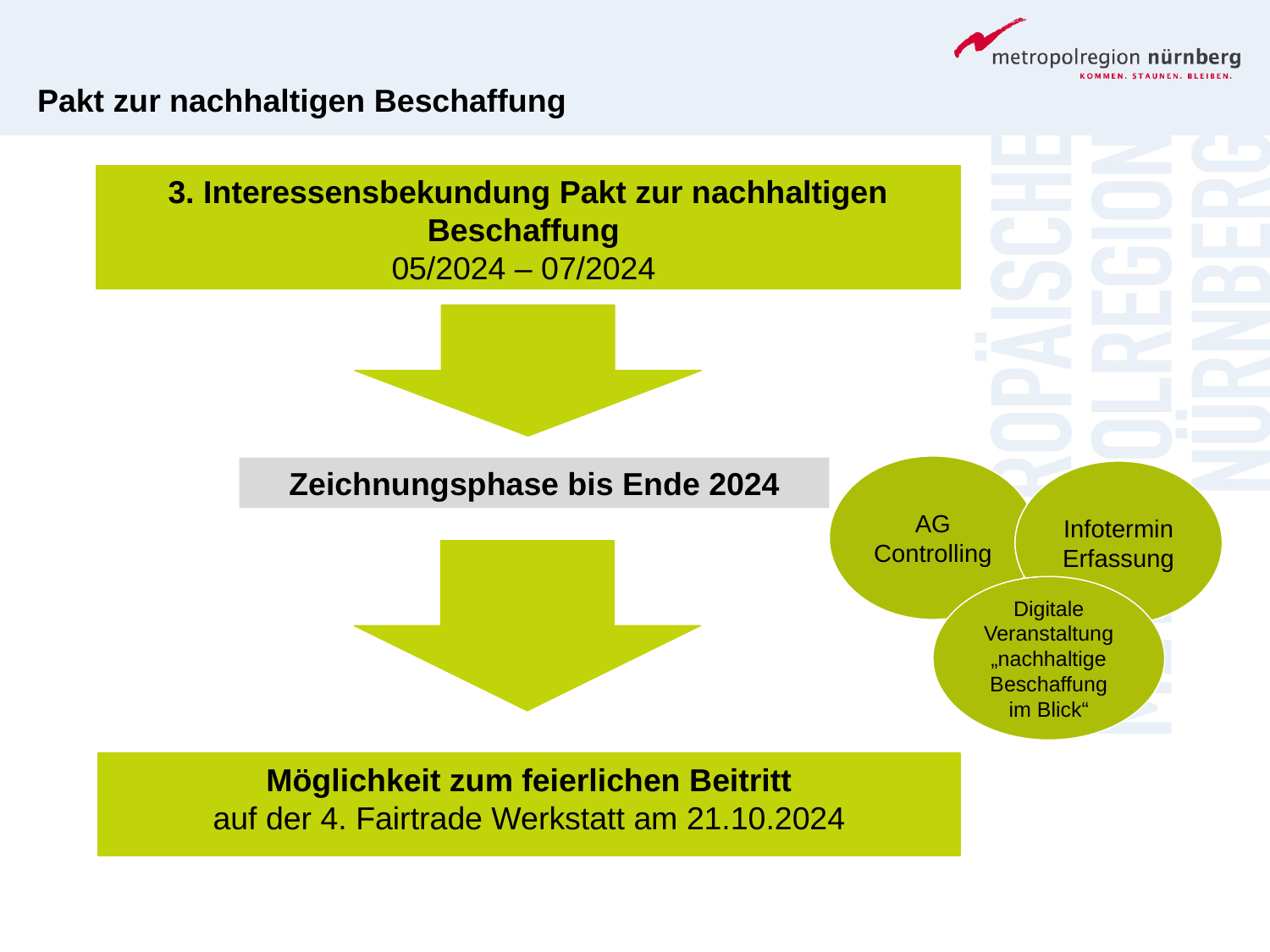

Pakt zur nachhaltigen Beschaffung
3. Interessensbekundung Pakt zur nachhaltigen Beschaffung
05/2024 – 07/2024

AG Controlling
Zeichnungsphase bis Ende 2024
Infotermin Erfassung
Digitale Veranstaltung „nachhaltige Beschaffung im Blick“
 Möglichkeit zum feierlichen Beitritt
auf der 4. Fairtrade Werkstatt am 21.10.2024